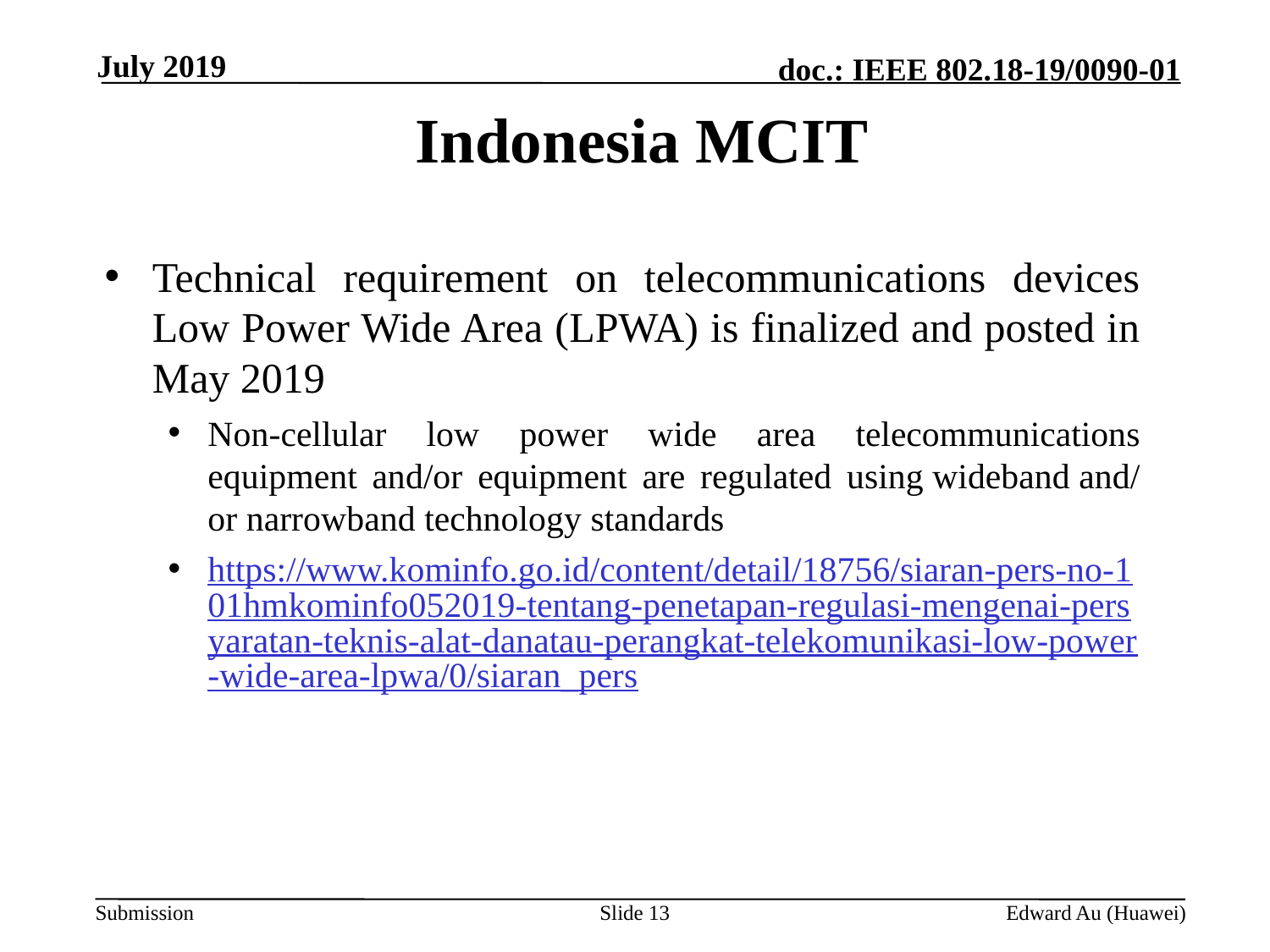

July 2019
# Indonesia MCIT
Technical requirement on telecommunications devices Low Power Wide Area (LPWA) is finalized and posted in May 2019
Non-cellular low power wide area telecommunications equipment and/or equipment are regulated using wideband and/ or narrowband technology standards
https://www.kominfo.go.id/content/detail/18756/siaran-pers-no-101hmkominfo052019-tentang-penetapan-regulasi-mengenai-persyaratan-teknis-alat-danatau-perangkat-telekomunikasi-low-power-wide-area-lpwa/0/siaran_pers
Slide 13
Edward Au (Huawei)